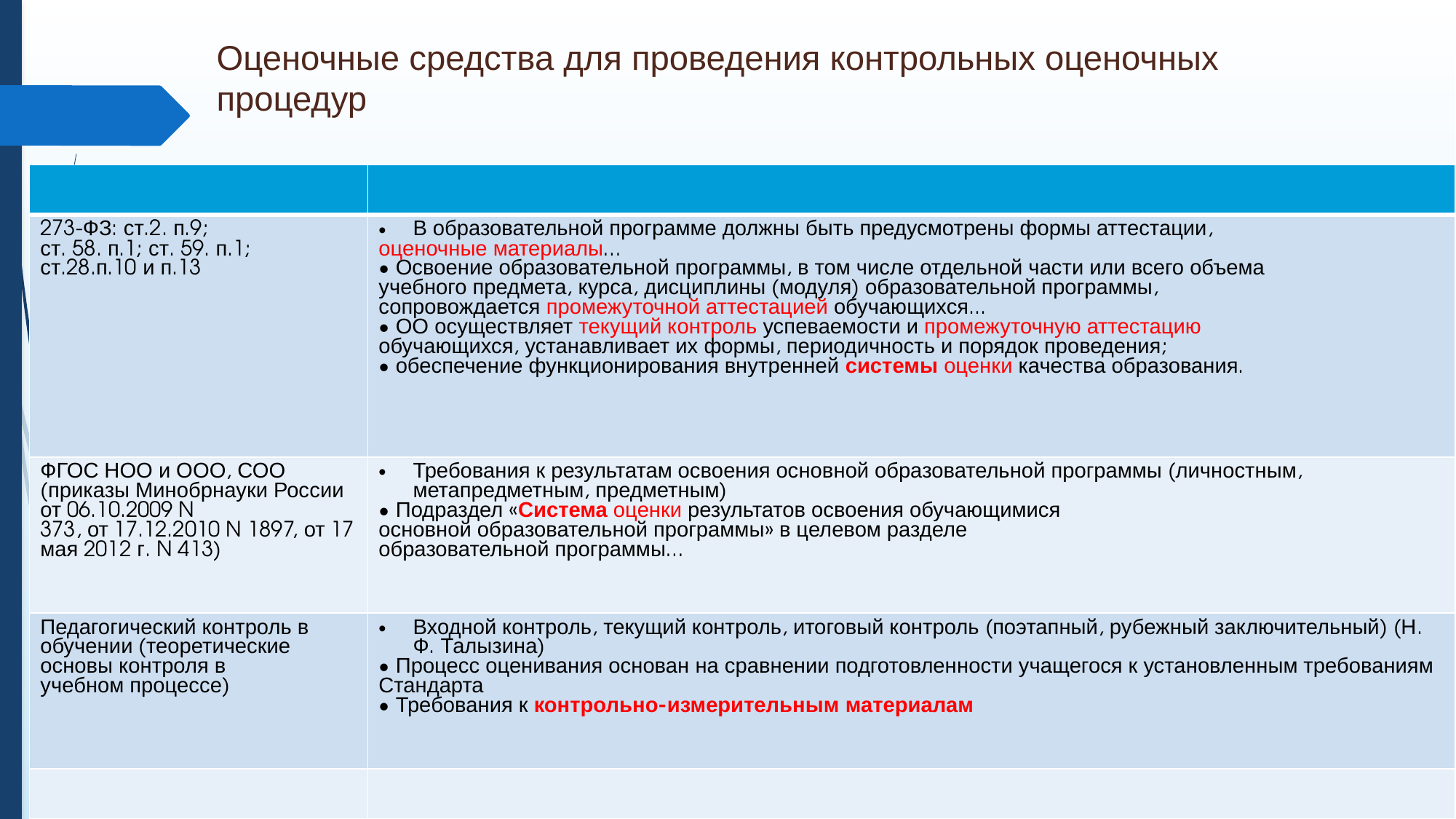

# Оценочные средства для проведения контрольных оценочных процедур
|  |  |
| --- | --- |
| 273-ФЗ: ст.2. п.9; ст. 58. п.1; ст. 59. п.1; ст.28.п.10 и п.13 | В образовательной программе должны быть предусмотрены формы аттестации, оценочные материалы… • Освоение образовательной программы, в том числе отдельной части или всего объема учебного предмета, курса, дисциплины (модуля) образовательной программы, сопровождается промежуточной аттестацией обучающихся... • ОО осуществляет текущий контроль успеваемости и промежуточную аттестацию обучающихся, устанавливает их формы, периодичность и порядок проведения; • обеспечение функционирования внутренней системы оценки качества образования. |
| ФГОС НОО и ООО, СОО (приказы Минобрнауки России от 06.10.2009 N 373, от 17.12.2010 N 1897, от 17 мая 2012 г. N 413) | Требования к результатам освоения основной образовательной программы (личностным, метапредметным, предметным) • Подраздел «Система оценки результатов освоения обучающимися основной образовательной программы» в целевом разделе образовательной программы… |
| Педагогический контроль в обучении (теоретические основы контроля в учебном процессе) | Входной контроль, текущий контроль, итоговый контроль (поэтапный, рубежный заключительный) (Н. Ф. Талызина) • Процесс оценивания основан на сравнении подготовленности учащегося к установленным требованиям Стандарта • Требования к контрольно-измерительным материалам |
|  |  |